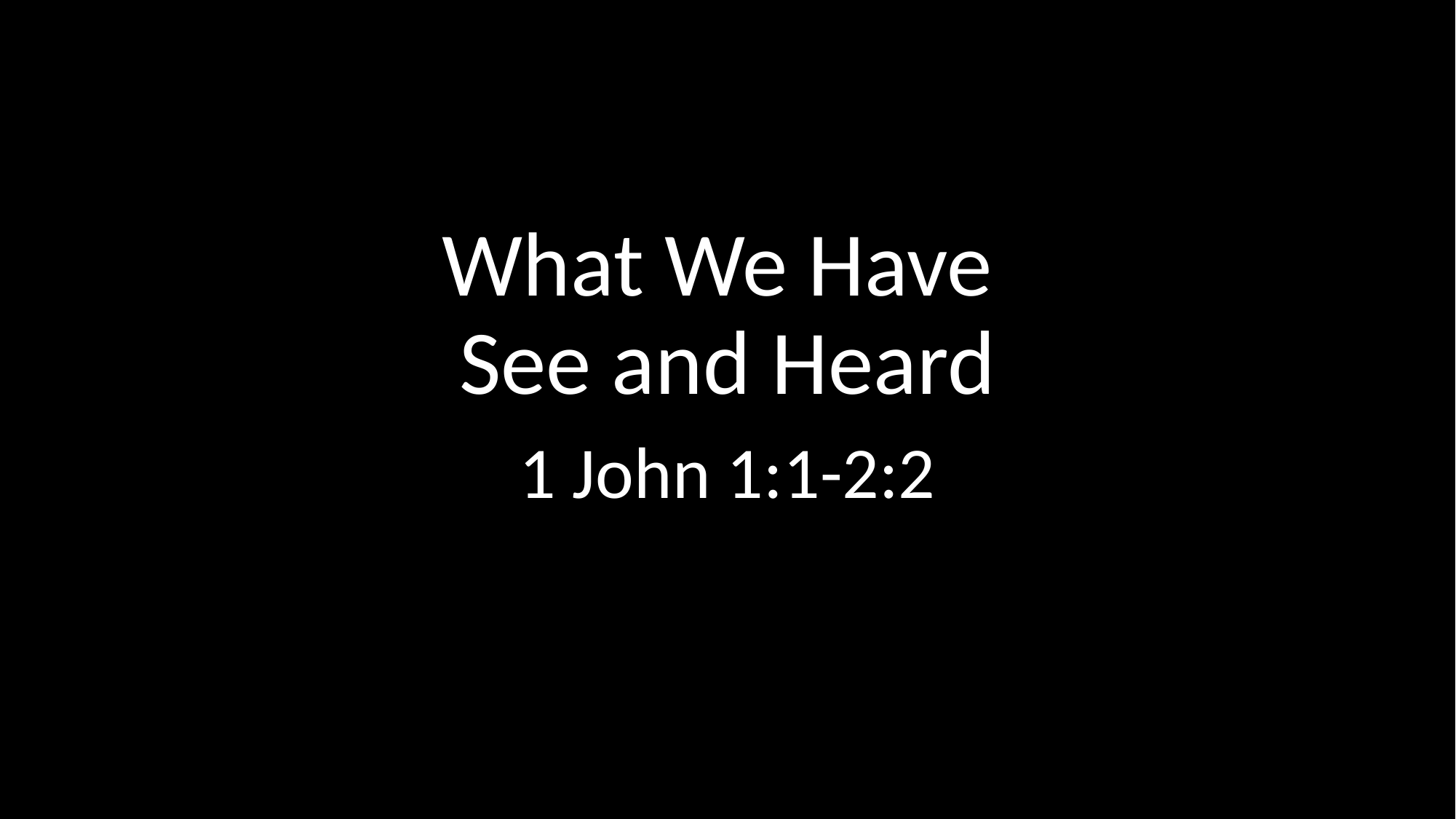

# What We Have See and Heard
1 John 1:1-2:2